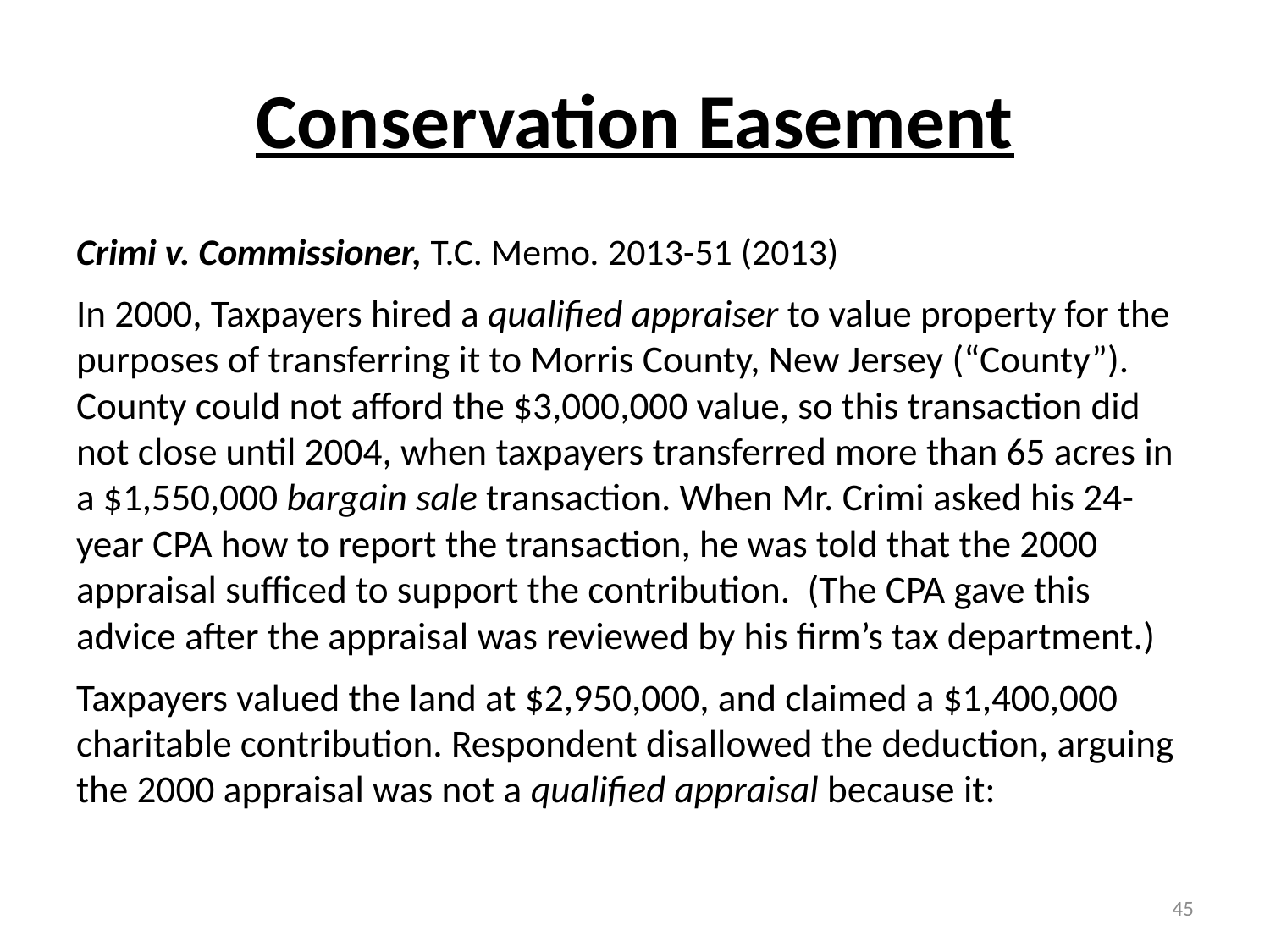

# Conservation Easement
Crimi v. Commissioner, T.C. Memo. 2013-51 (2013)
In 2000, Taxpayers hired a qualified appraiser to value property for the purposes of transferring it to Morris County, New Jersey (“County”). County could not afford the $3,000,000 value, so this transaction did not close until 2004, when taxpayers transferred more than 65 acres in a $1,550,000 bargain sale transaction. When Mr. Crimi asked his 24-year CPA how to report the transaction, he was told that the 2000 appraisal sufficed to support the contribution.  (The CPA gave this advice after the appraisal was reviewed by his firm’s tax department.)
Taxpayers valued the land at $2,950,000, and claimed a $1,400,000 charitable contribution. Respondent disallowed the deduction, arguing the 2000 appraisal was not a qualified appraisal because it:

45